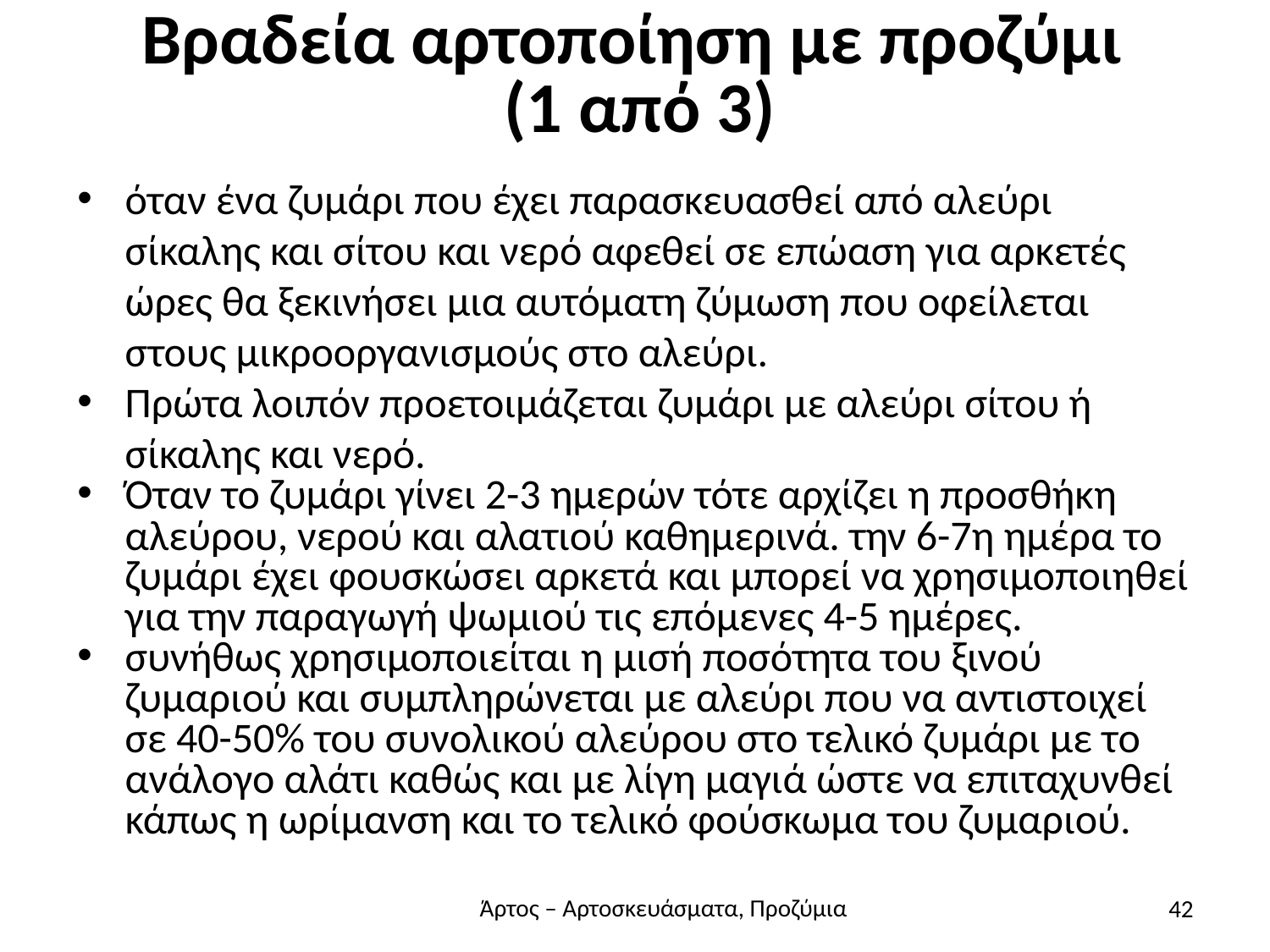

# Βραδεία αρτοποίηση με προζύμι (1 από 3)
όταν ένα ζυμάρι που έχει παρασκευασθεί από αλεύρι σίκαλης και σίτου και νερό αφεθεί σε επώαση για αρκετές ώρες θα ξεκινήσει μια αυτόματη ζύμωση που οφείλεται στους μικροοργανισμούς στο αλεύρι.
Πρώτα λοιπόν προετοιμάζεται ζυμάρι με αλεύρι σίτου ή σίκαλης και νερό.
Όταν το ζυμάρι γίνει 2-3 ημερών τότε αρχίζει η προσθήκη αλεύρου, νερού και αλατιού καθημερινά. την 6-7η ημέρα το ζυμάρι έχει φουσκώσει αρκετά και μπορεί να χρησιμοποιηθεί για την παραγωγή ψωμιού τις επόμενες 4-5 ημέρες.
συνήθως χρησιμοποιείται η μισή ποσότητα του ξινού ζυμαριού και συμπληρώνεται με αλεύρι που να αντιστοιχεί σε 40-50% του συνολικού αλεύρου στο τελικό ζυμάρι με το ανάλογο αλάτι καθώς και με λίγη μαγιά ώστε να επιταχυνθεί κάπως η ωρίμανση και το τελικό φούσκωμα του ζυμαριού.
42
Άρτος – Αρτοσκευάσματα, Προζύμια